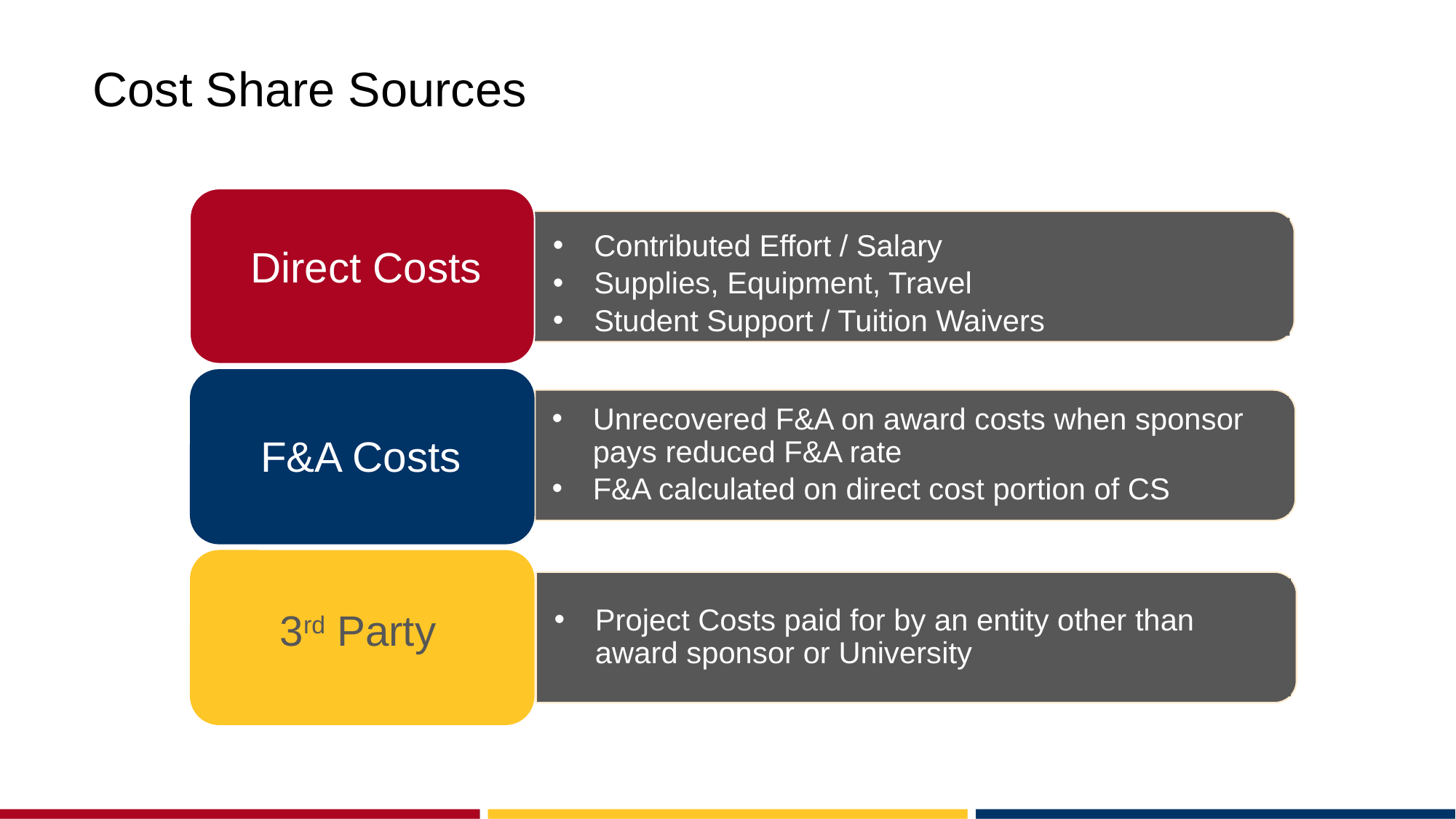

# Cost Share Sources

Direct Costs

 -

Contributed Effort / Salary
Supplies, Equipment, Travel
Student Support / Tuition Waivers

F&A Costs

Unrecovered F&A on award costs when sponsor pays reduced F&A rate
F&A calculated on direct cost portion of CS

3rd Party

Project Costs paid for by an entity other than award sponsor or University